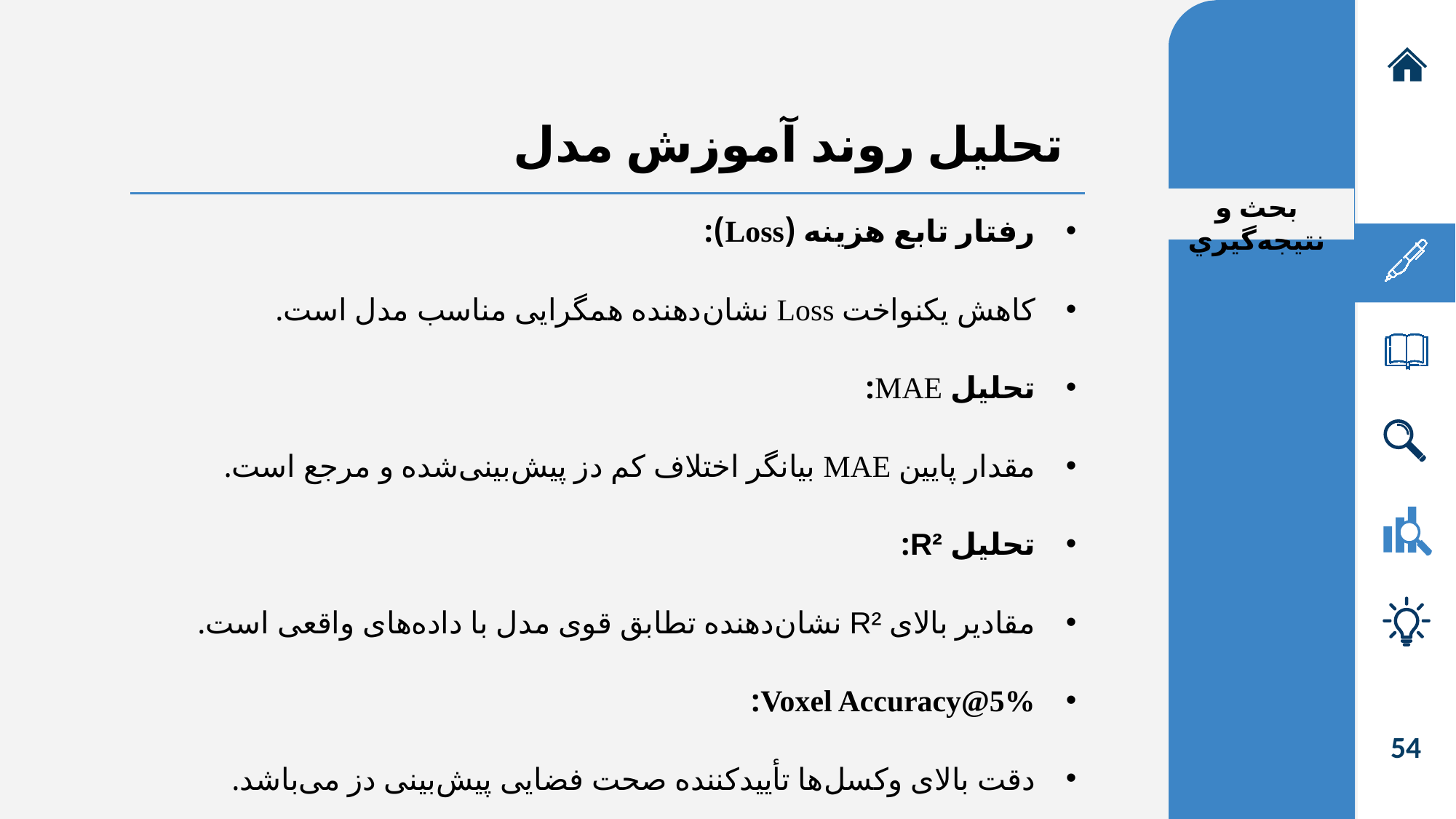

تحلیل روند آموزش مدل

بحث و نتيجه‌گيري
رفتار تابع هزینه (Loss):
کاهش یکنواخت Loss نشان‌دهنده همگرایی مناسب مدل است.
تحلیل MAE:
مقدار پایین MAE بیانگر اختلاف کم دز پیش‌بینی‌شده و مرجع است.
تحلیل R²:
مقادیر بالای R² نشان‌دهنده تطابق قوی مدل با داده‌های واقعی است.
Voxel Accuracy@5%:
دقت بالای وکسل‌ها تأییدکننده صحت فضایی پیش‌بینی دز می‌باشد.
54